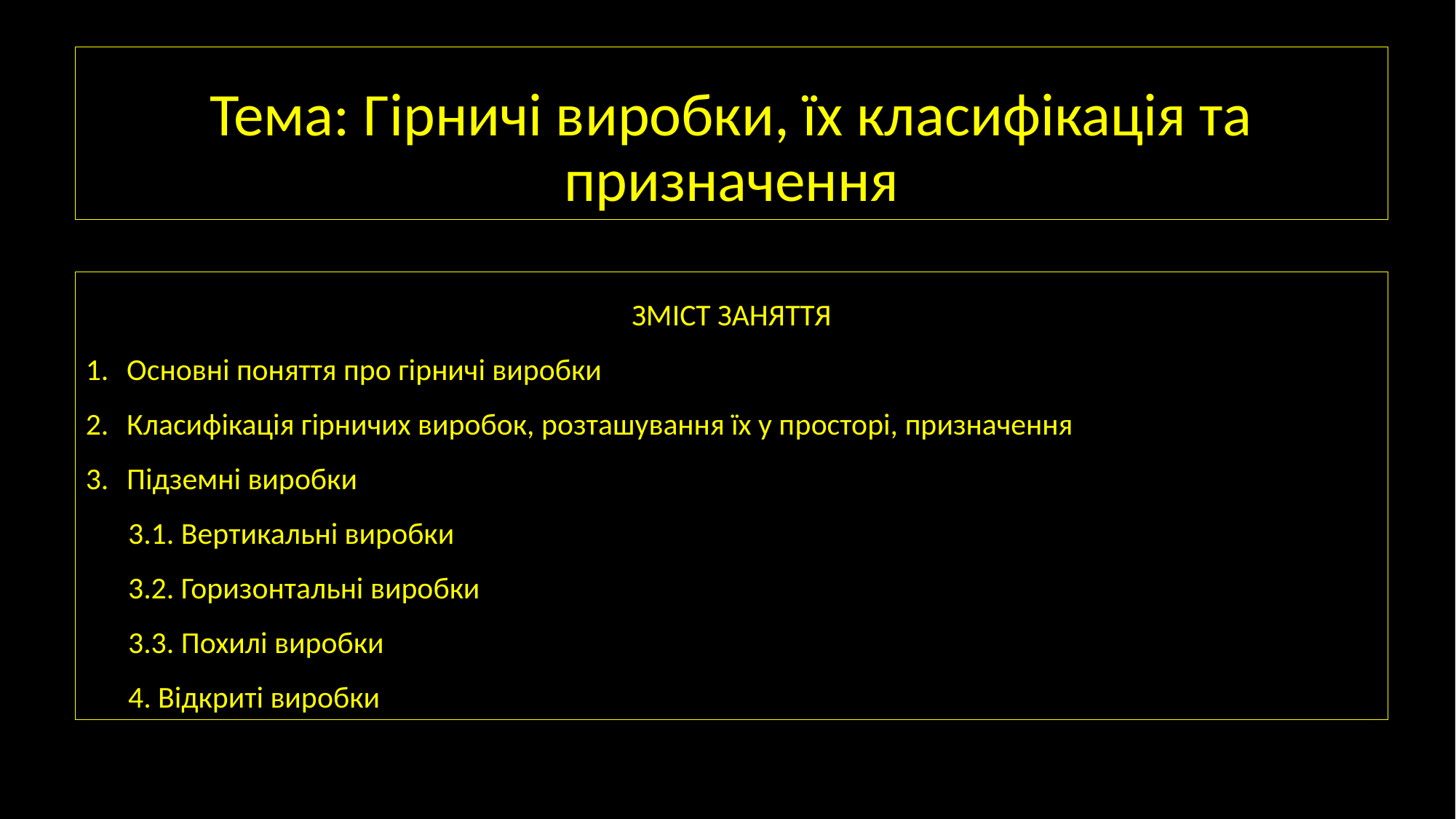

# Тема: Гірничі виробки, їх класифікація та призначення
ЗМІСТ ЗАНЯТТЯ
Основні поняття про гірничі виробки
Класифiкацiя гipничих виpобок, pозташування їх у пpостоpi, пpизначення
Підземні виробки
3.1. Вертикальні виробки
3.2. Горизонтальні виробки
3.3. Похилі виробки
4. Відкриті виробки